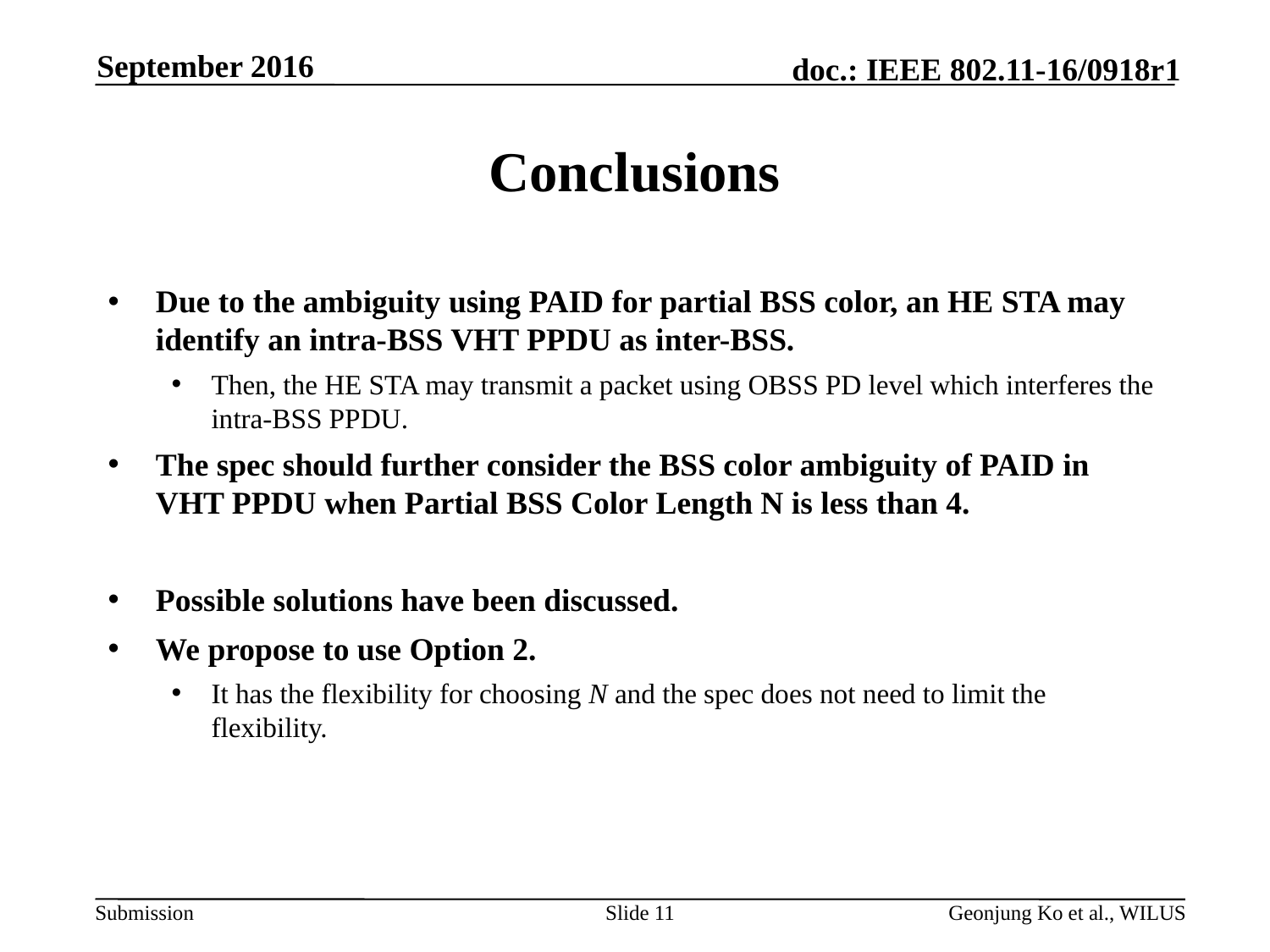

September 2016
# Conclusions
Due to the ambiguity using PAID for partial BSS color, an HE STA may identify an intra-BSS VHT PPDU as inter-BSS.
Then, the HE STA may transmit a packet using OBSS PD level which interferes the intra-BSS PPDU.
The spec should further consider the BSS color ambiguity of PAID in VHT PPDU when Partial BSS Color Length N is less than 4.

Possible solutions have been discussed.
We propose to use Option 2.
It has the flexibility for choosing N and the spec does not need to limit the flexibility.
Slide 11
Geonjung Ko et al., WILUS